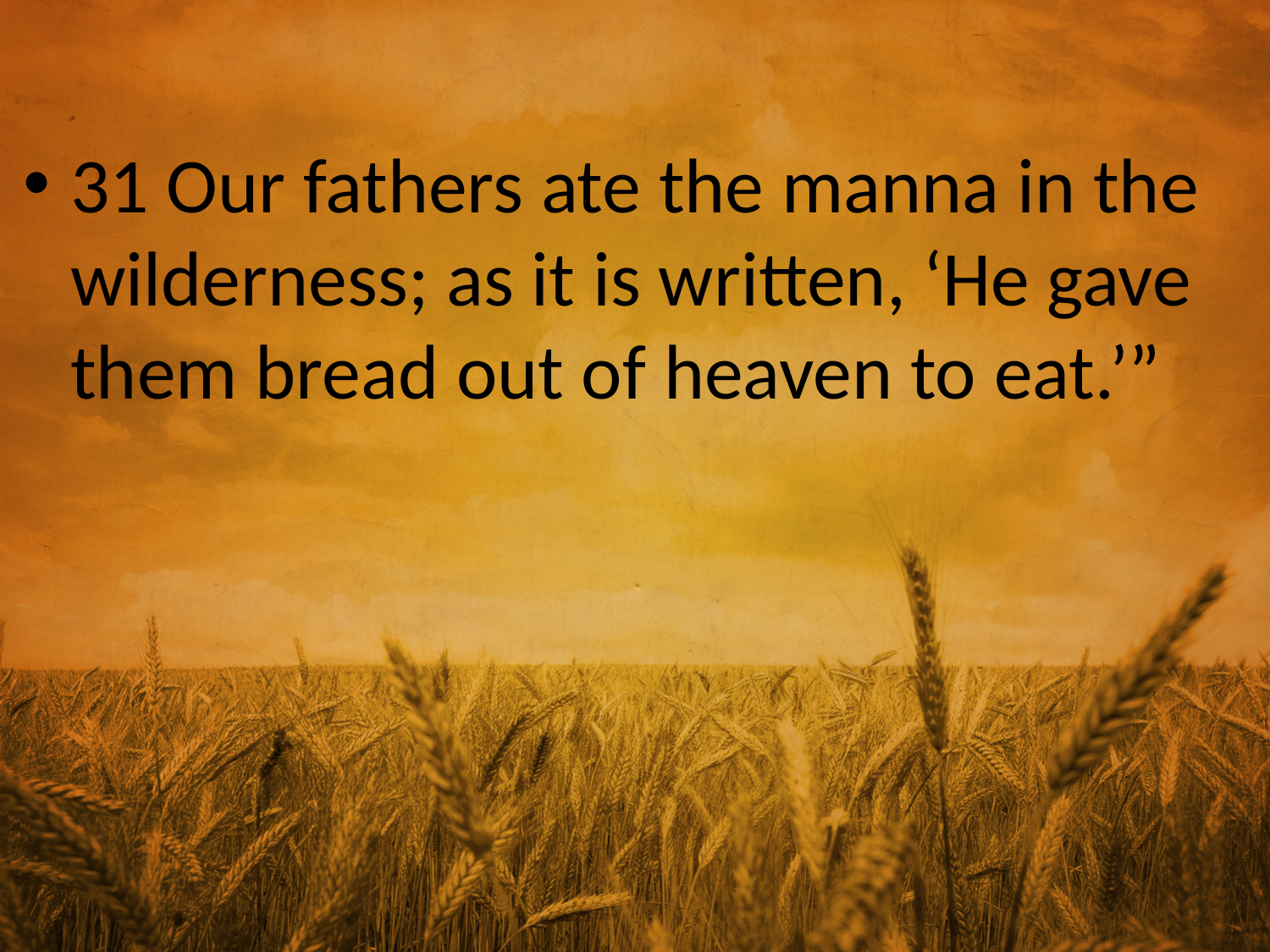

31 Our fathers ate the manna in the wilderness; as it is written, ‘He gave them bread out of heaven to eat.’”